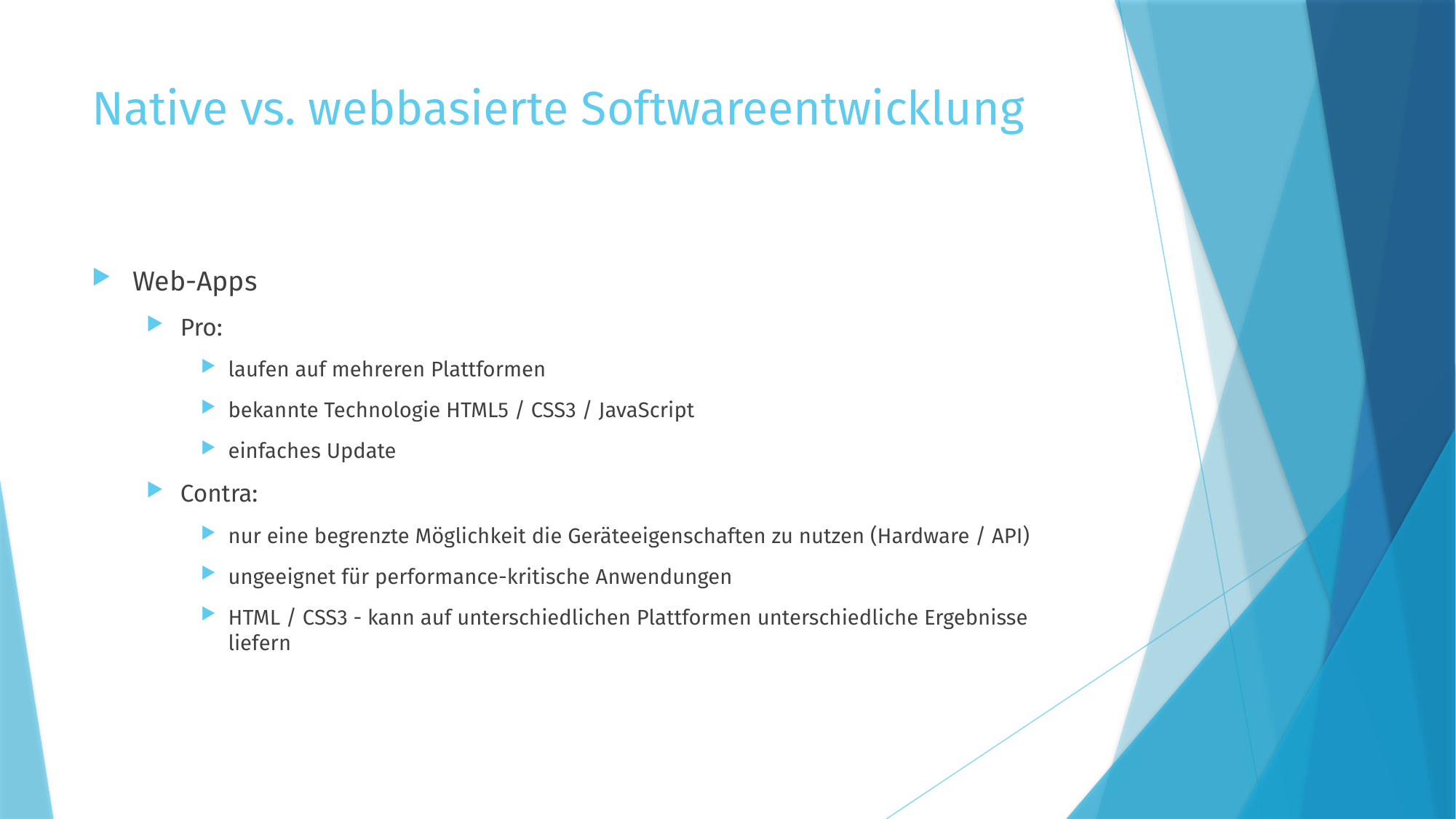

# Native vs. webbasierte Softwareentwicklung
Web-Apps
Pro:
laufen auf mehreren Plattformen
bekannte Technologie HTML5 / CSS3 / JavaScript
einfaches Update
Contra:
nur eine begrenzte Möglichkeit die Geräteeigenschaften zu nutzen (Hardware / API)
ungeeignet für performance-kritische Anwendungen
HTML / CSS3 - kann auf unterschiedlichen Plattformen unterschiedliche Ergebnisse liefern